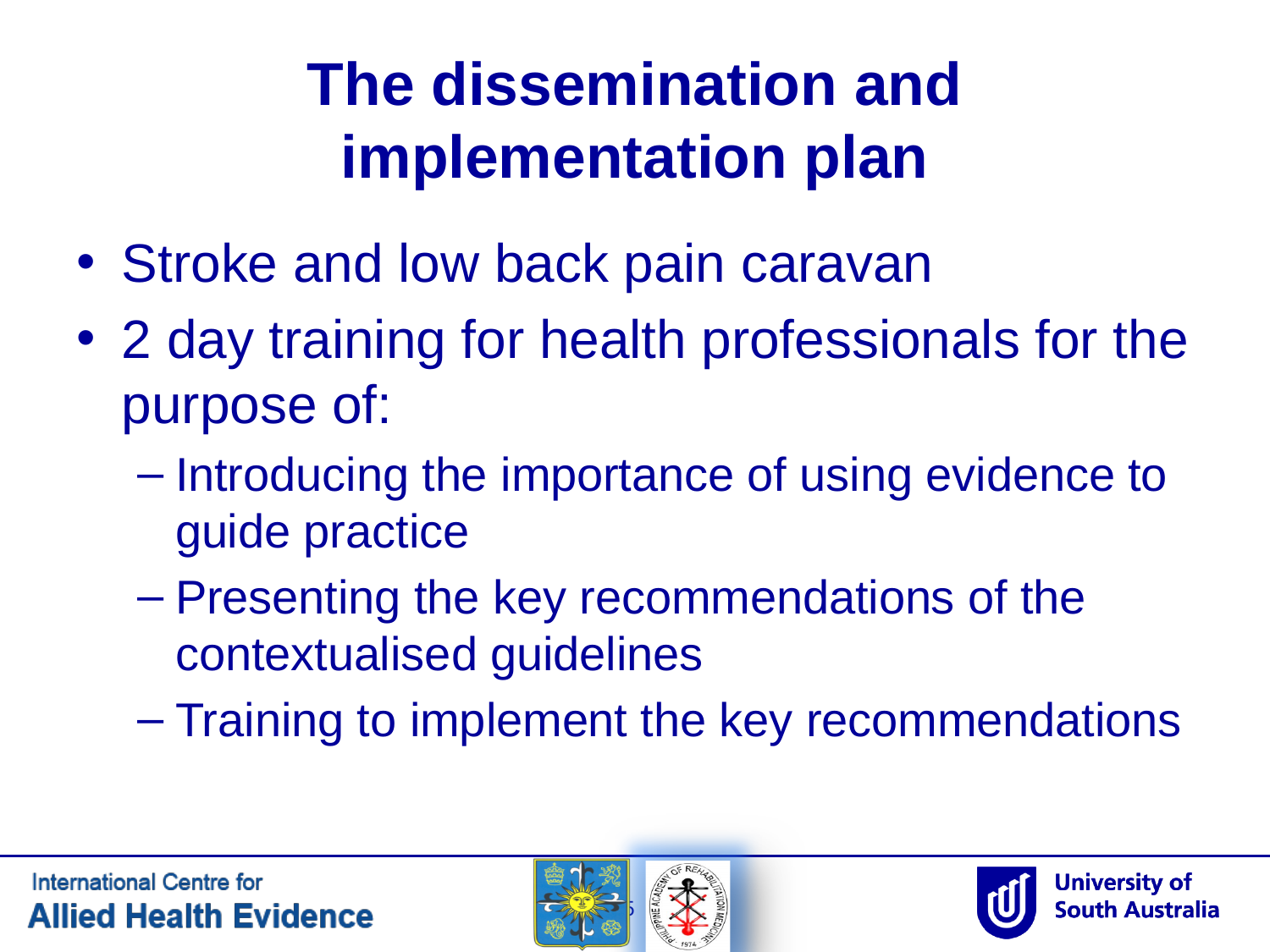

# The dissemination and implementation plan
Stroke and low back pain caravan
2 day training for health professionals for the purpose of:
Introducing the importance of using evidence to guide practice
Presenting the key recommendations of the contextualised guidelines
Training to implement the key recommendations
15